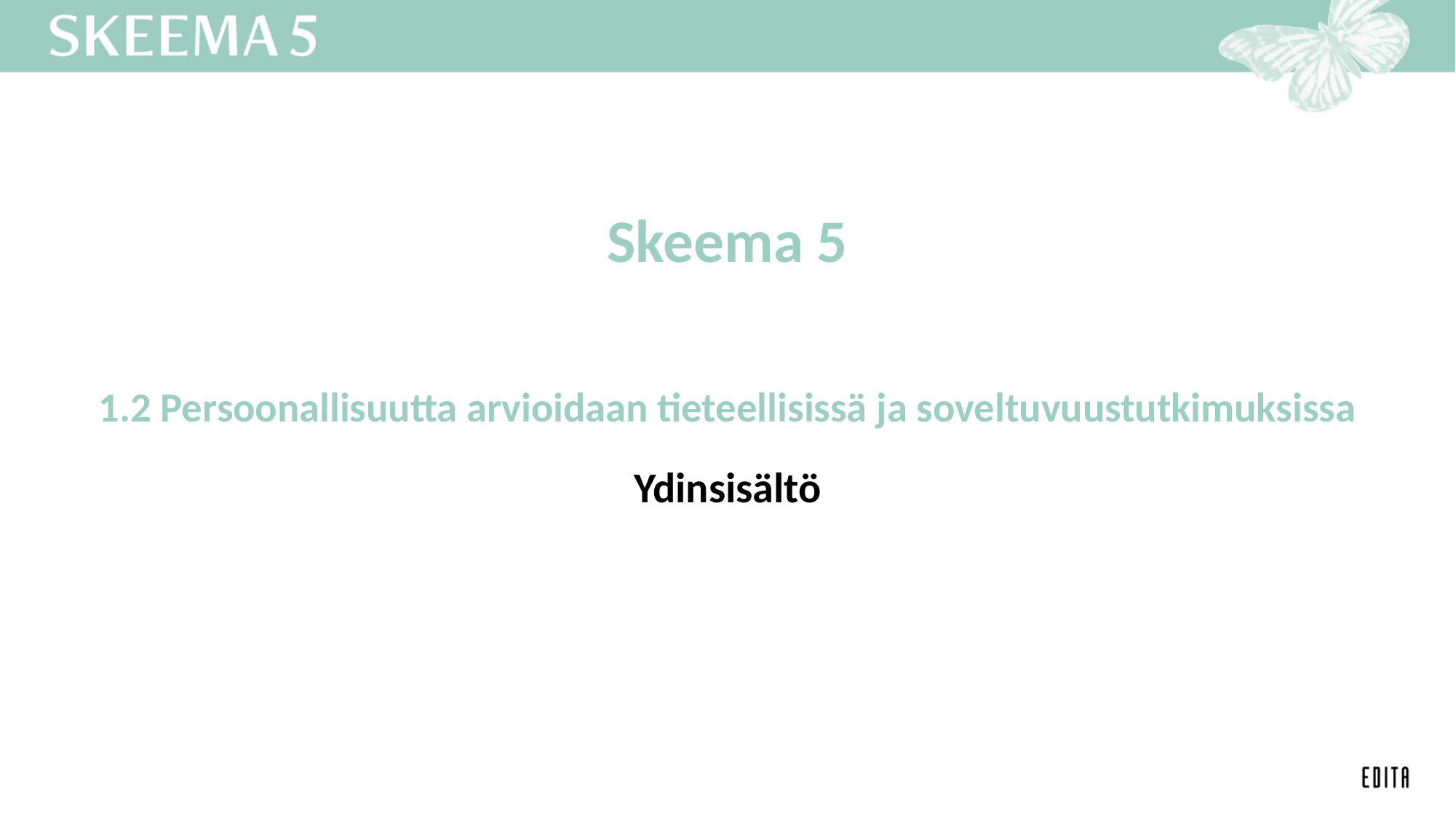

Skeema 5
# 1.2 Persoonallisuutta arvioidaan tieteellisissä ja soveltuvuustutkimuksissa
Ydinsisältö